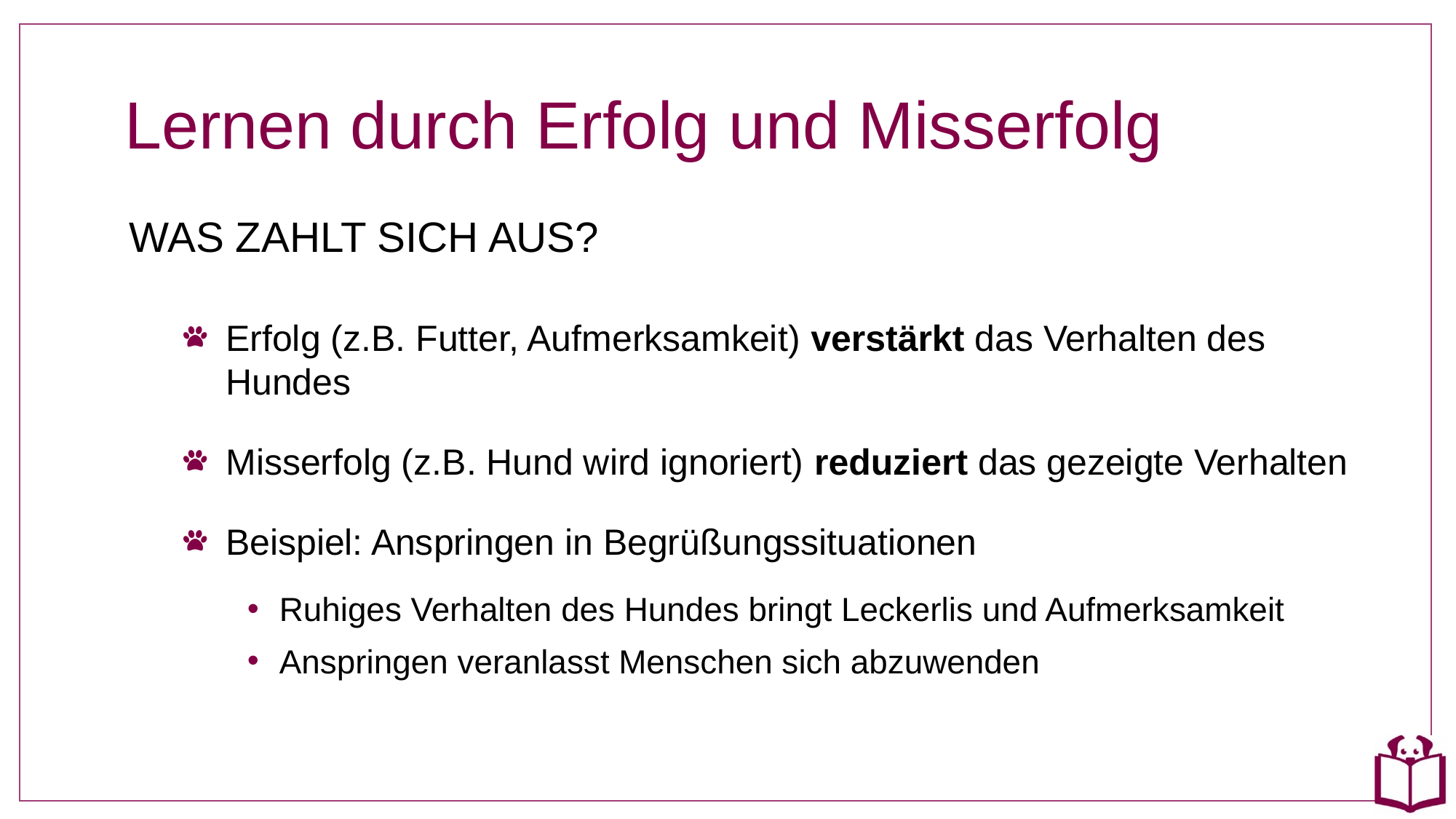

# Lernen durch Erfolg und Misserfolg
WAS ZAHLT SICH AUS?
Erfolg (z.B. Futter, Aufmerksamkeit) verstärkt das Verhalten des Hundes
Misserfolg (z.B. Hund wird ignoriert) reduziert das gezeigte Verhalten
Beispiel: Anspringen in Begrüßungssituationen
Ruhiges Verhalten des Hundes bringt Leckerlis und Aufmerksamkeit
Anspringen veranlasst Menschen sich abzuwenden